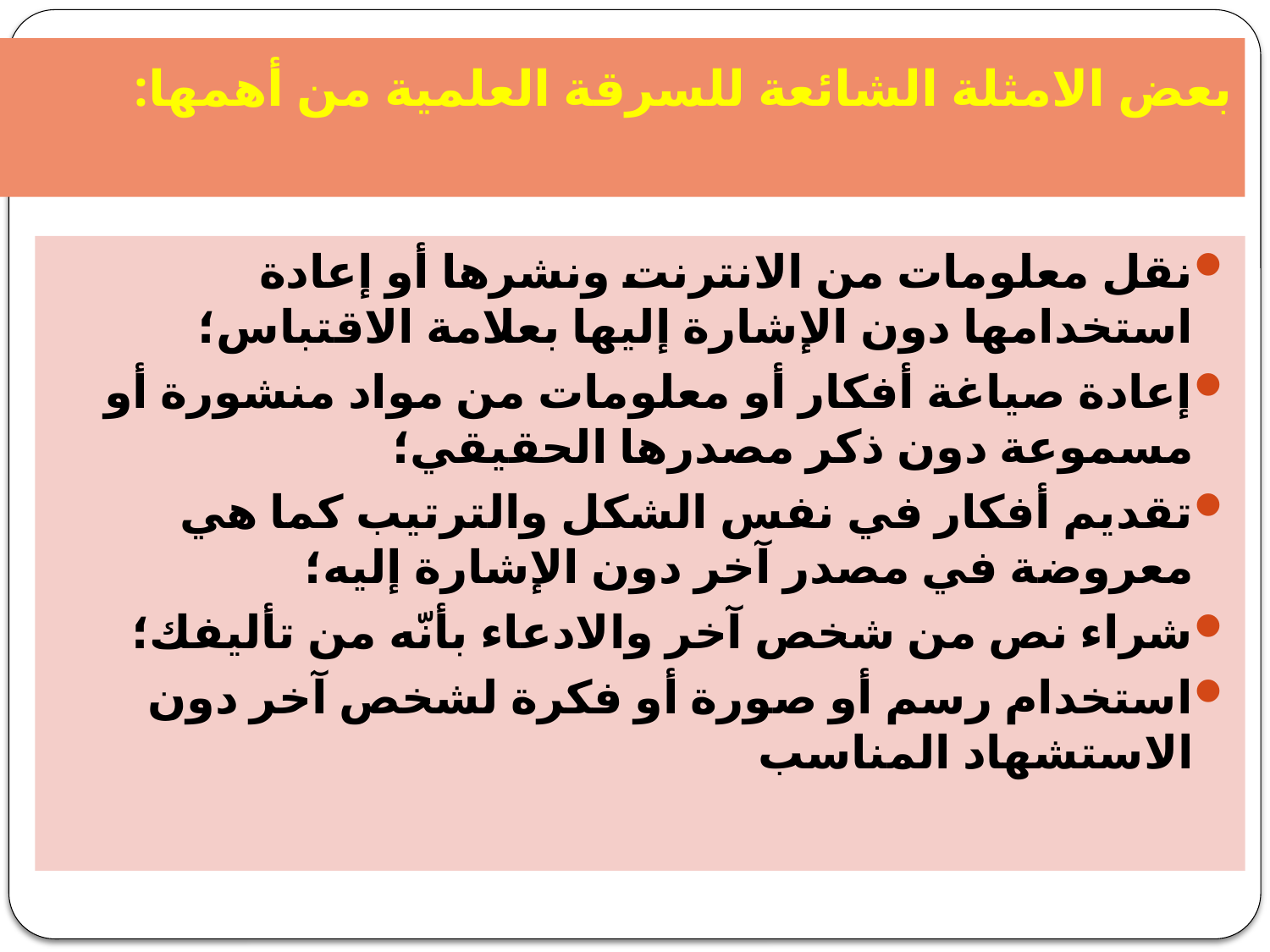

# بعض الامثلة الشائعة للسرقة العلمية من أهمها:
نقل معلومات من الانترنت ونشرها أو إعادة استخدامها دون الإشارة إليها بعلامة الاقتباس؛
إعادة صياغة أفكار أو معلومات من مواد منشورة أو مسموعة دون ذكر مصدرها الحقيقي؛
تقديم أفكار في نفس الشكل والترتيب كما هي معروضة في مصدر آخر دون الإشارة إليه؛
شراء نص من شخص آخر والادعاء بأنّه من تأليفك؛
استخدام رسم أو صورة أو فكرة لشخص آخر دون الاستشهاد المناسب